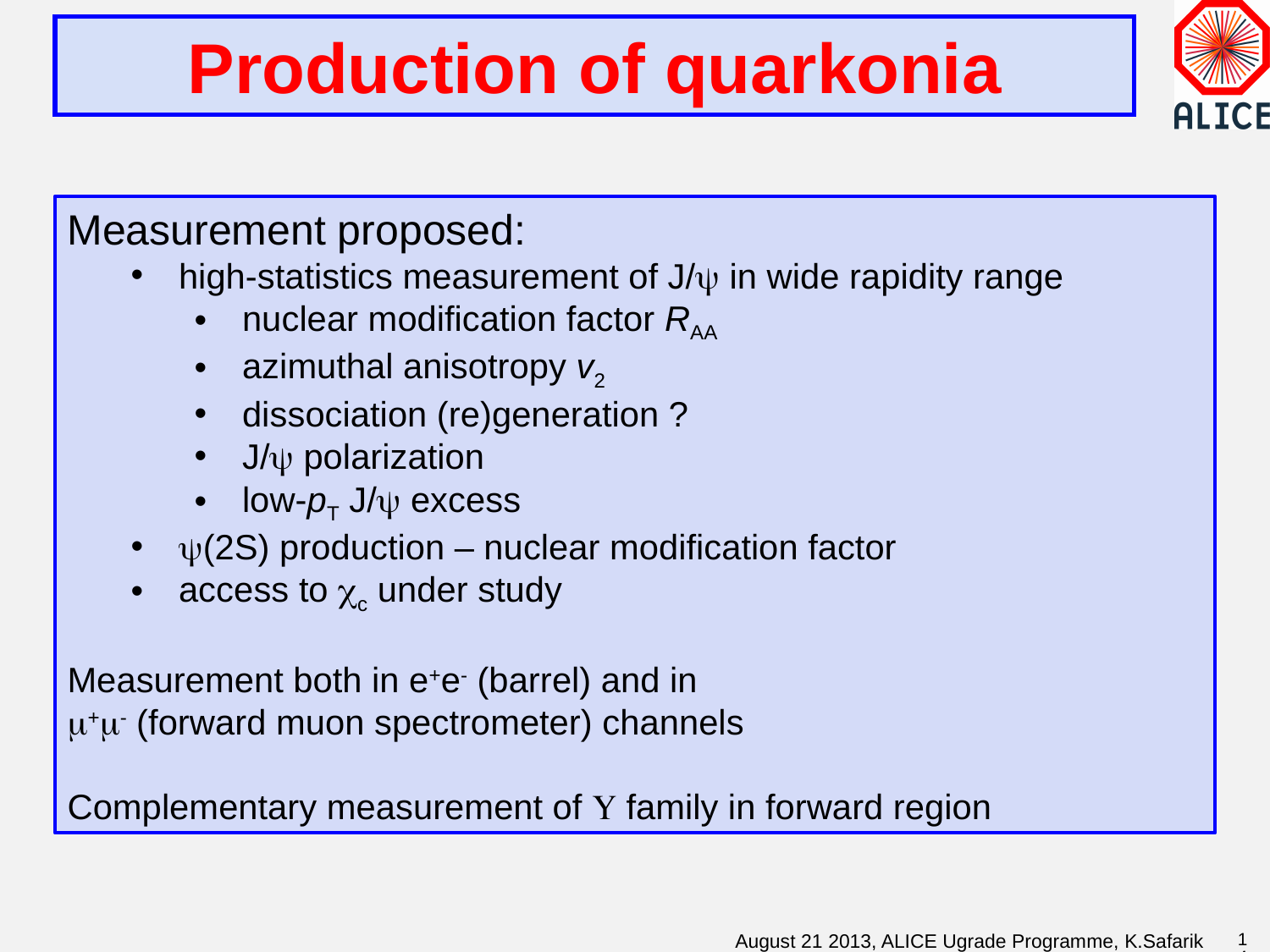

# Production of quarkonia
Measurement proposed:
high-statistics measurement of J/ψ in wide rapidity range
nuclear modification factor RAA
azimuthal anisotropy v2
dissociation (re)generation ?
J/ψ polarization
low-pT J/ψ excess
ψ(2S) production – nuclear modification factor
access to χc under study

Measurement both in e+e- (barrel) and in
μ+μ- (forward muon spectrometer) channels

Complementary measurement of Υ family in forward region
August 21 2013, ALICE Ugrade Programme, K.Safarik
149